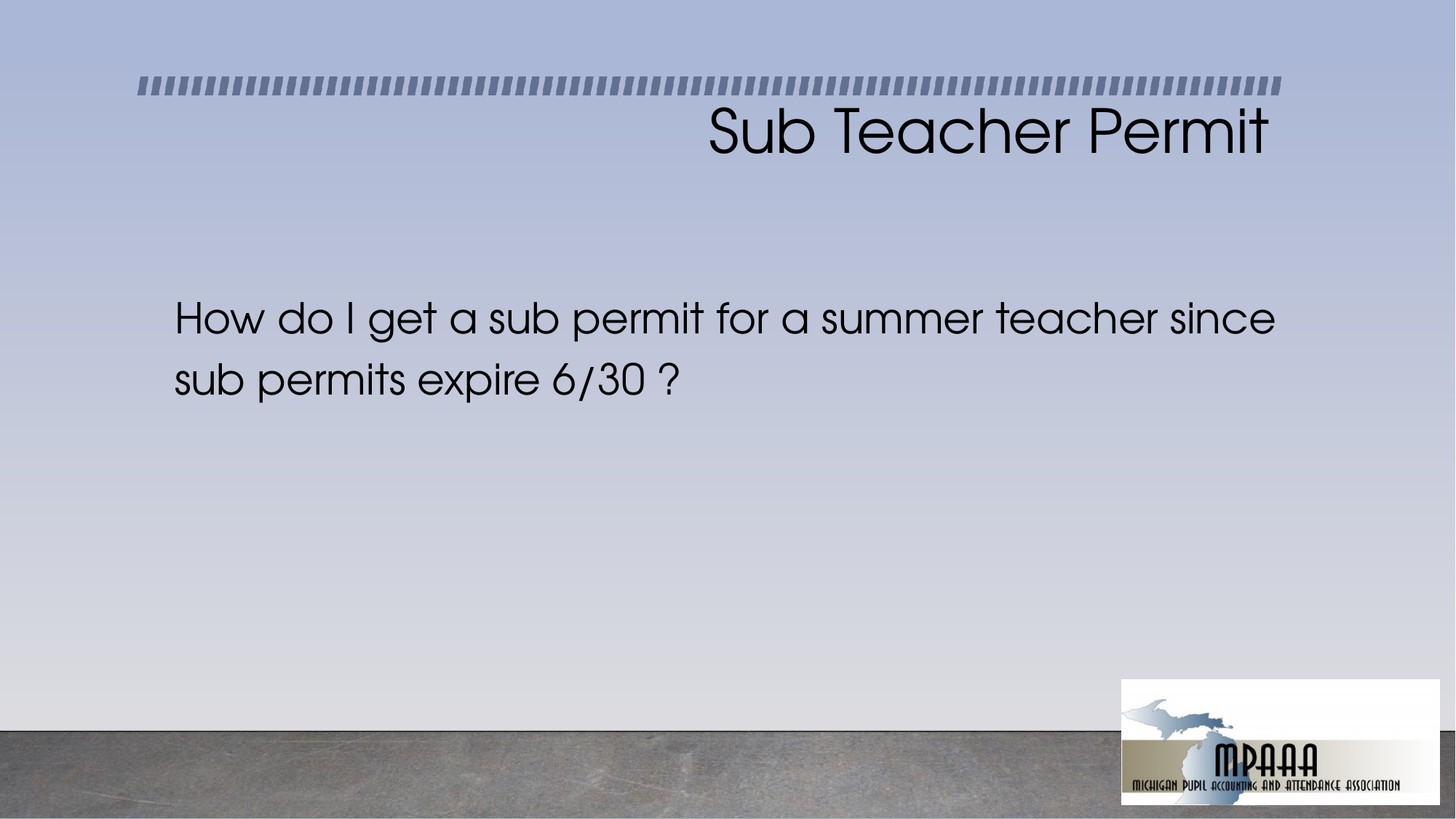

# Sub Teacher Permit
How do I get a sub permit for a summer teacher since sub permits expire 6/30 ?